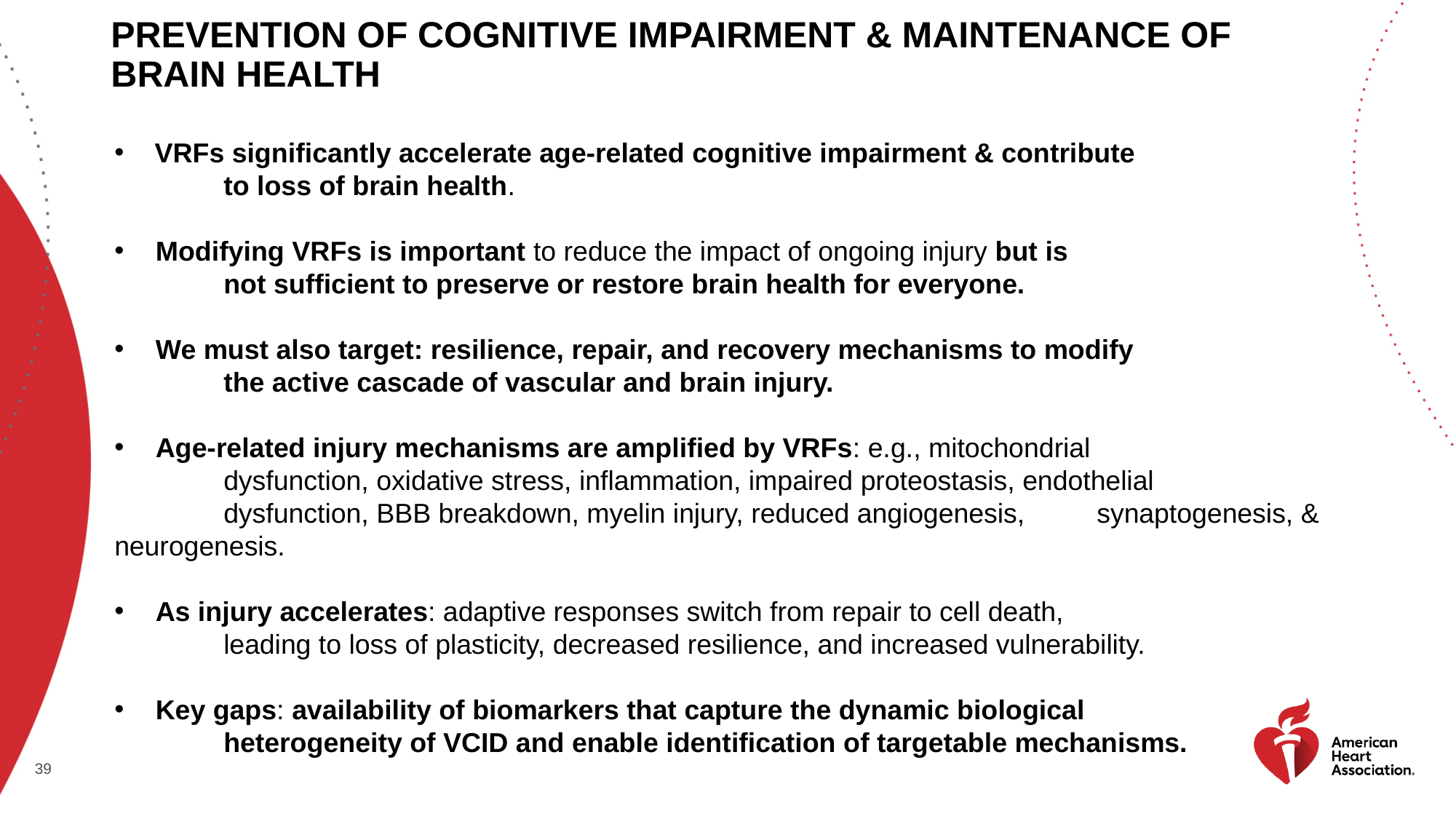

# PREVENTION OF COGNITIVE IMPAIRMENT & MAINTENANCE OF BRAIN HEALTH
 VRFs significantly accelerate age-related cognitive impairment & contribute
	to loss of brain health.

Modifying VRFs is important to reduce the impact of ongoing injury but is
	not sufficient to preserve or restore brain health for everyone.

We must also target: resilience, repair, and recovery mechanisms to modify
	the active cascade of vascular and brain injury.

Age-related injury mechanisms are amplified by VRFs: e.g., mitochondrial
	dysfunction, oxidative stress, inflammation, impaired proteostasis, endothelial
	dysfunction, BBB breakdown, myelin injury, reduced angiogenesis, 	synaptogenesis, & neurogenesis.

As injury accelerates: adaptive responses switch from repair to cell death,
	leading to loss of plasticity, decreased resilience, and increased vulnerability.

Key gaps: availability of biomarkers that capture the dynamic biological
	heterogeneity of VCID and enable identification of targetable mechanisms.